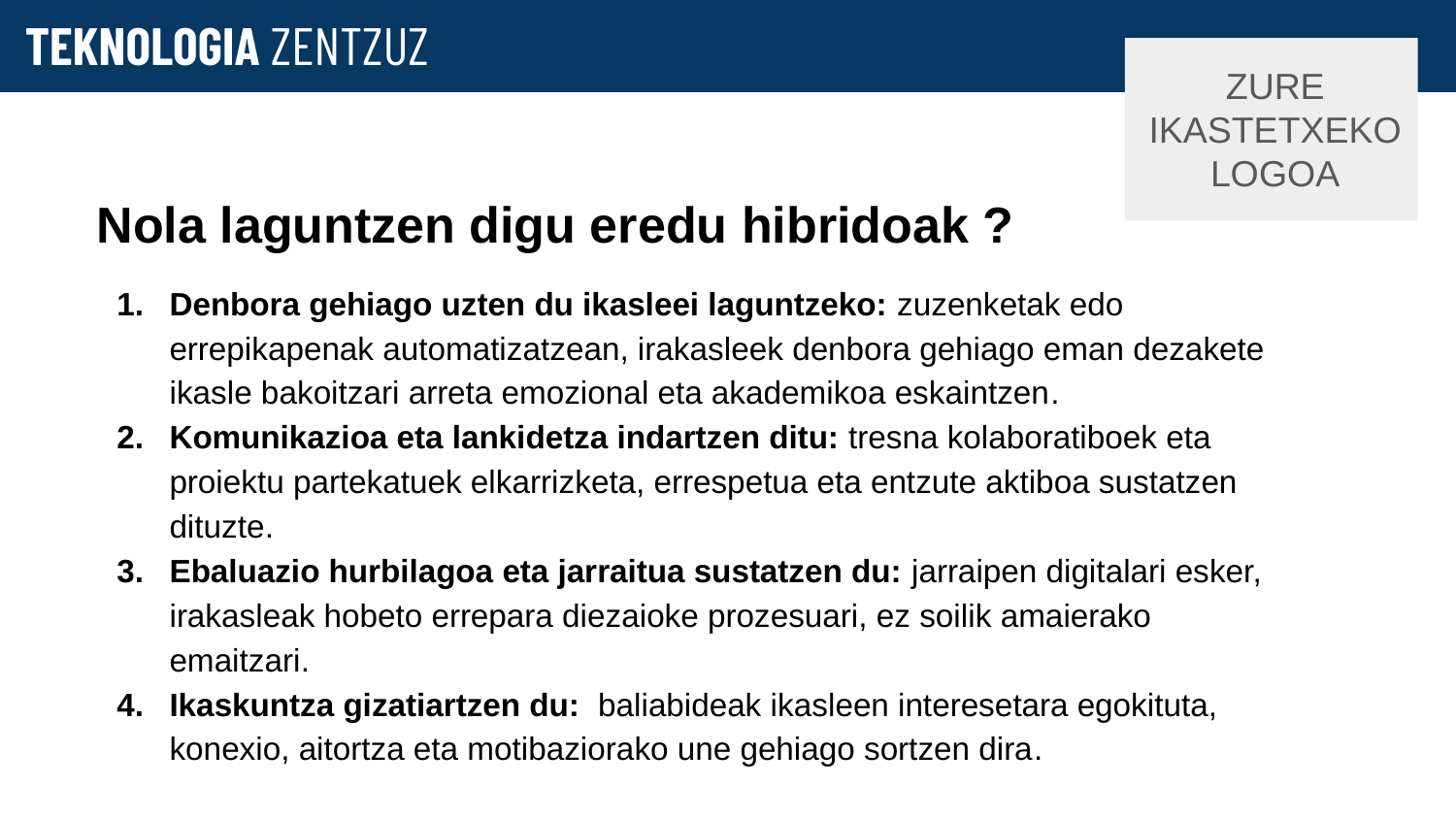

# TEKNOLOGIA ZENTZUZ

ZURE IKASTETXEKO LOGOA
Nola laguntzen digu eredu hibridoak ?
Denbora gehiago uzten du ikasleei laguntzeko: zuzenketak edo errepikapenak automatizatzean, irakasleek denbora gehiago eman dezakete ikasle bakoitzari arreta emozional eta akademikoa eskaintzen.
Komunikazioa eta lankidetza indartzen ditu: tresna kolaboratiboek eta proiektu partekatuek elkarrizketa, errespetua eta entzute aktiboa sustatzen dituzte.
Ebaluazio hurbilagoa eta jarraitua sustatzen du: jarraipen digitalari esker, irakasleak hobeto errepara diezaioke prozesuari, ez soilik amaierako emaitzari.
Ikaskuntza gizatiartzen du:  baliabideak ikasleen interesetara egokituta, konexio, aitortza eta motibaziorako une gehiago sortzen dira.